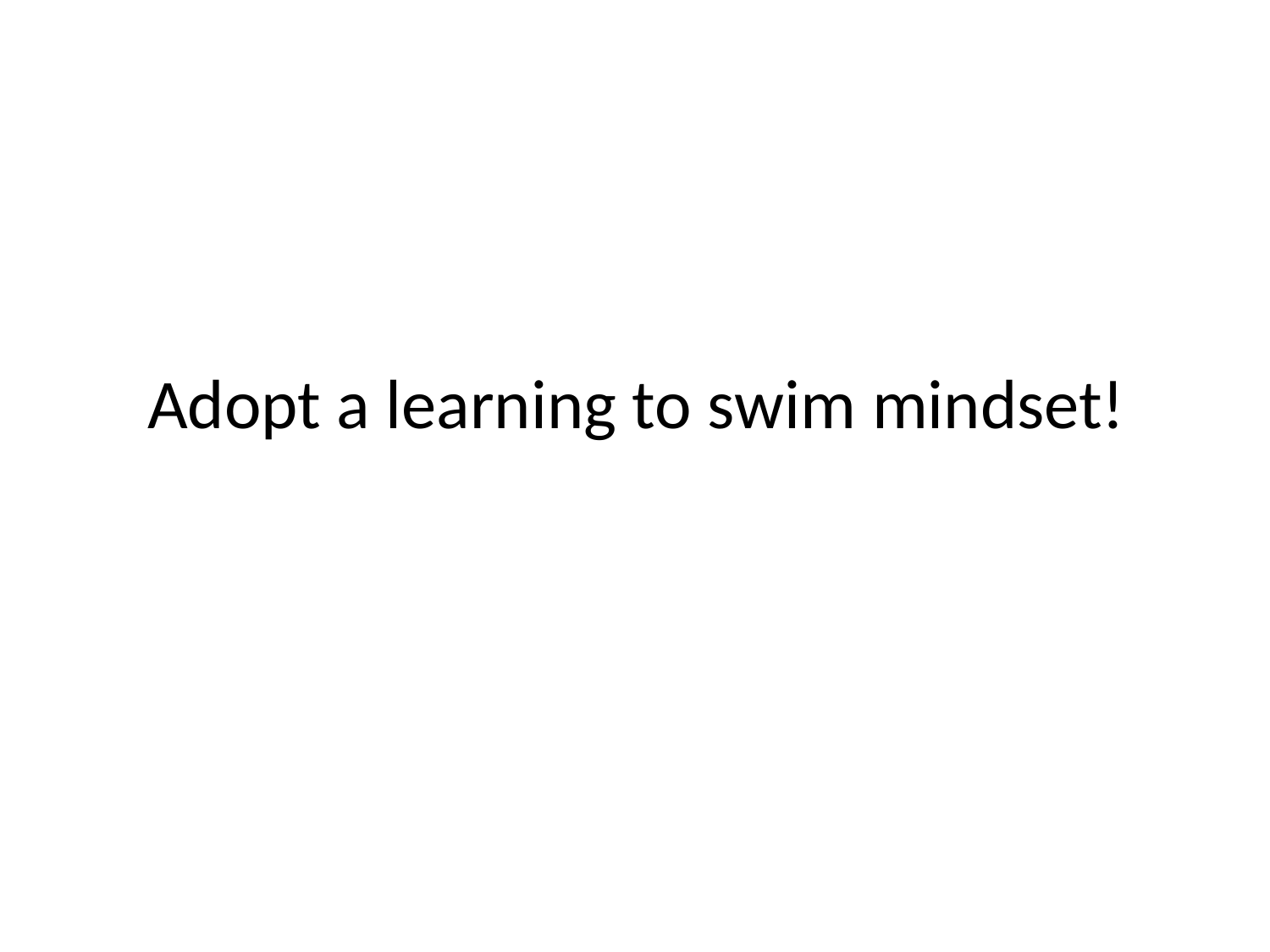

# Adopt a learning to swim mindset!